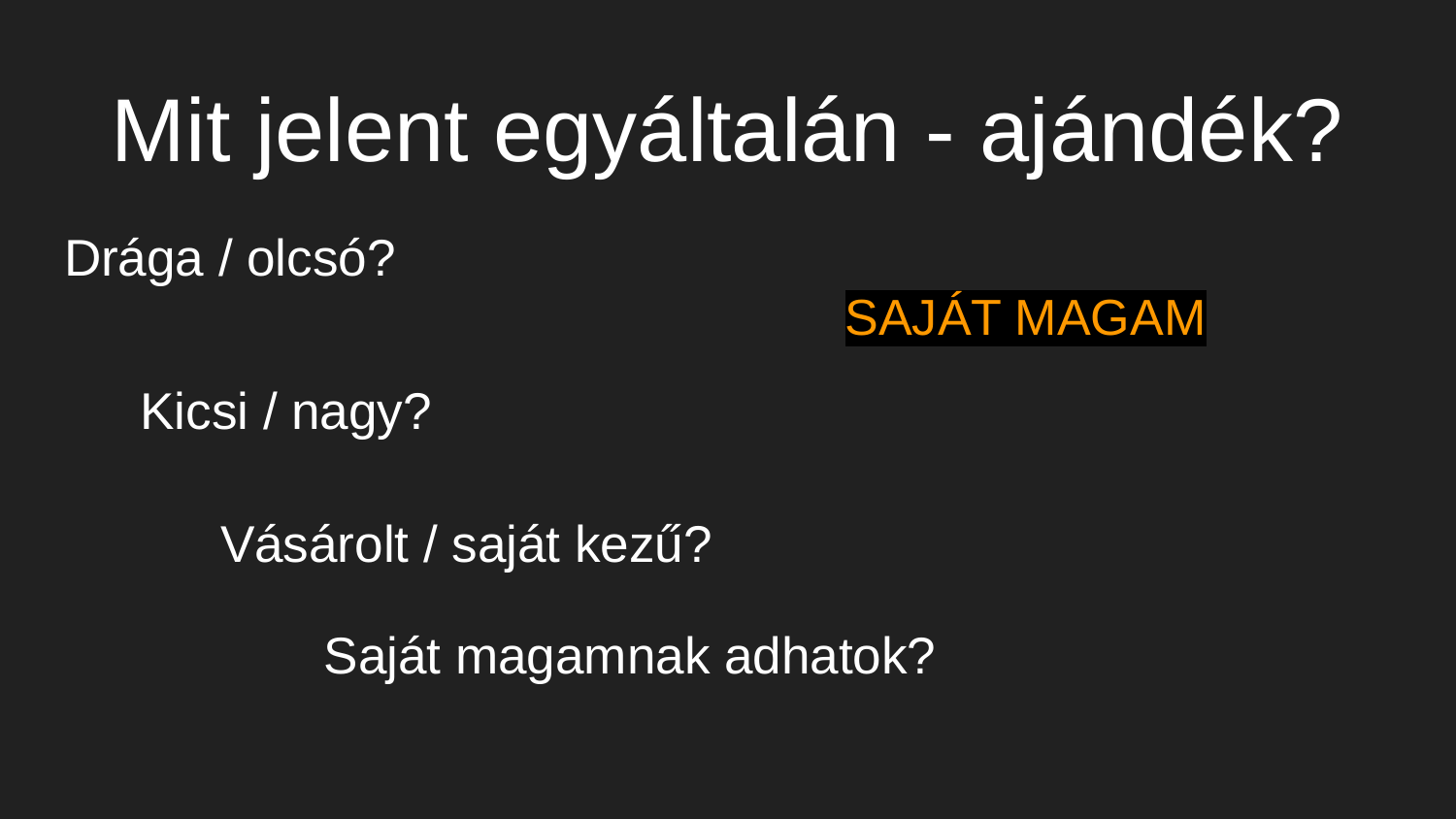

# Mit jelent egyáltalán - ajándék?
Drága / olcsó?
SAJÁT MAGAM
Kicsi / nagy?
Vásárolt / saját kezű?
Saját magamnak adhatok?